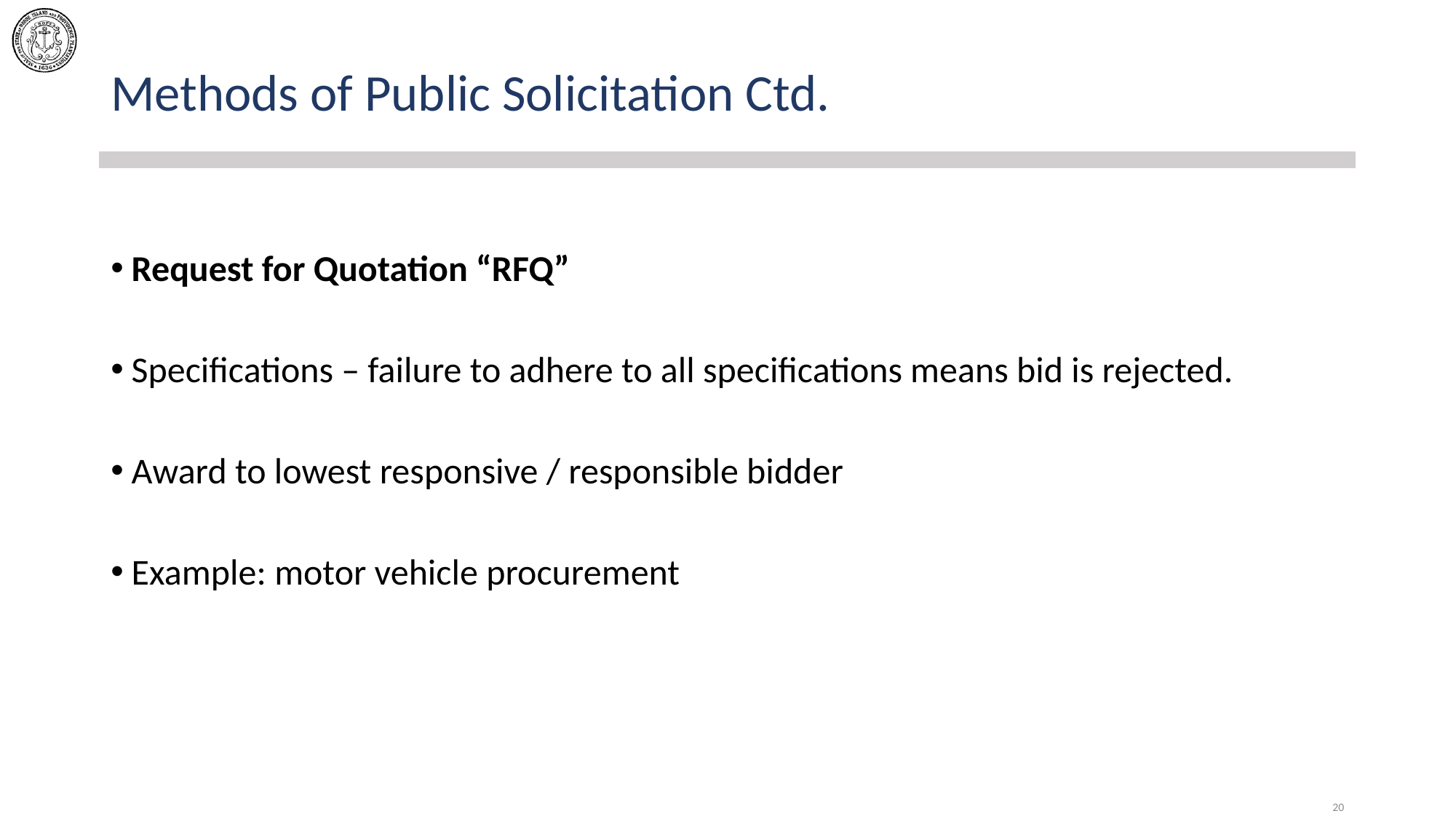

# Methods of Public Solicitation Ctd.

Request for Quotation “RFQ”

Specifications – failure to adhere to all specifications means bid is rejected.

Award to lowest responsive / responsible bidder

Example: motor vehicle procurement

20